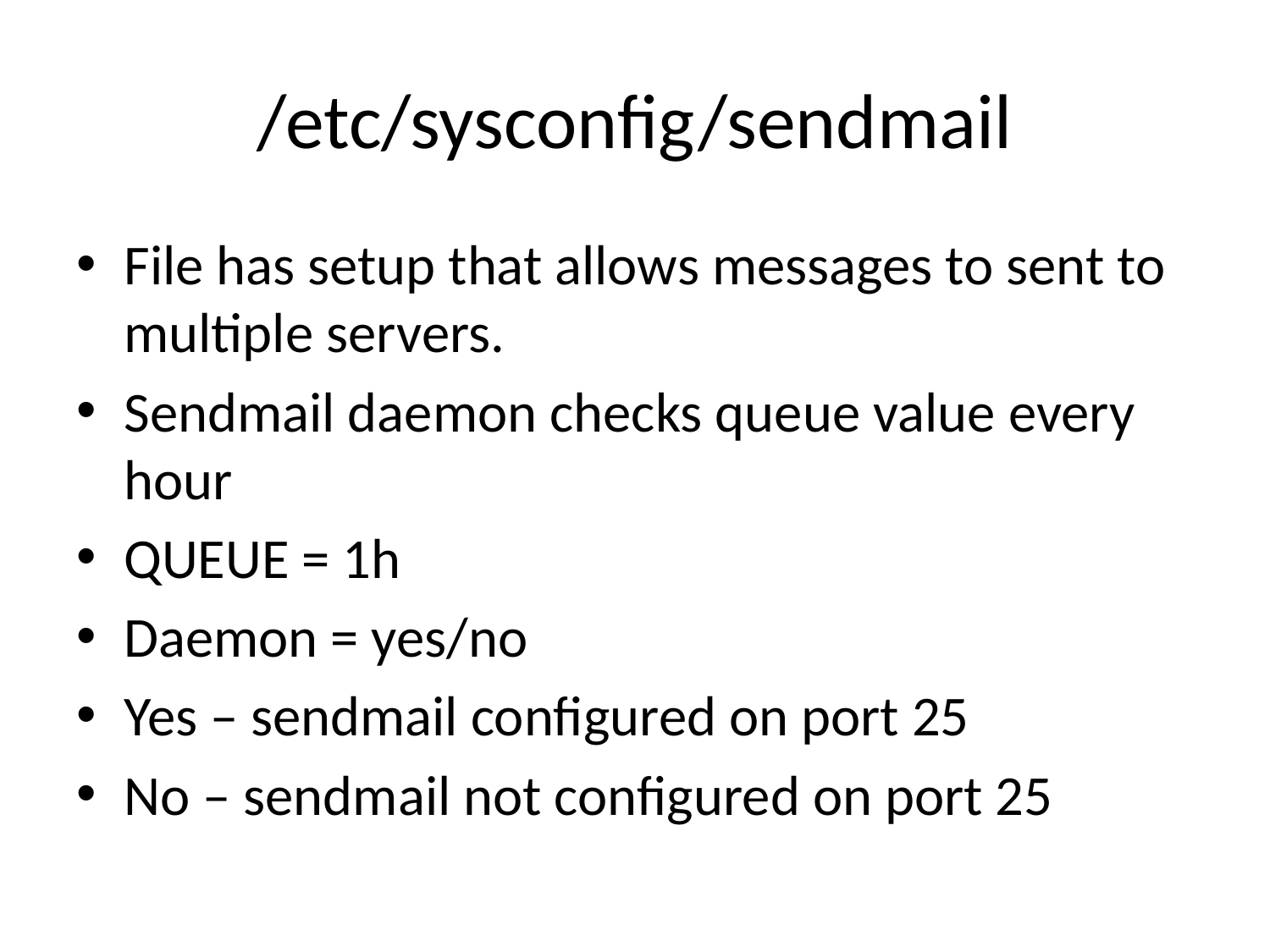

# /etc/sysconfig/sendmail
File has setup that allows messages to sent to multiple servers.
Sendmail daemon checks queue value every hour
QUEUE = 1h
Daemon = yes/no
Yes – sendmail configured on port 25
No – sendmail not configured on port 25